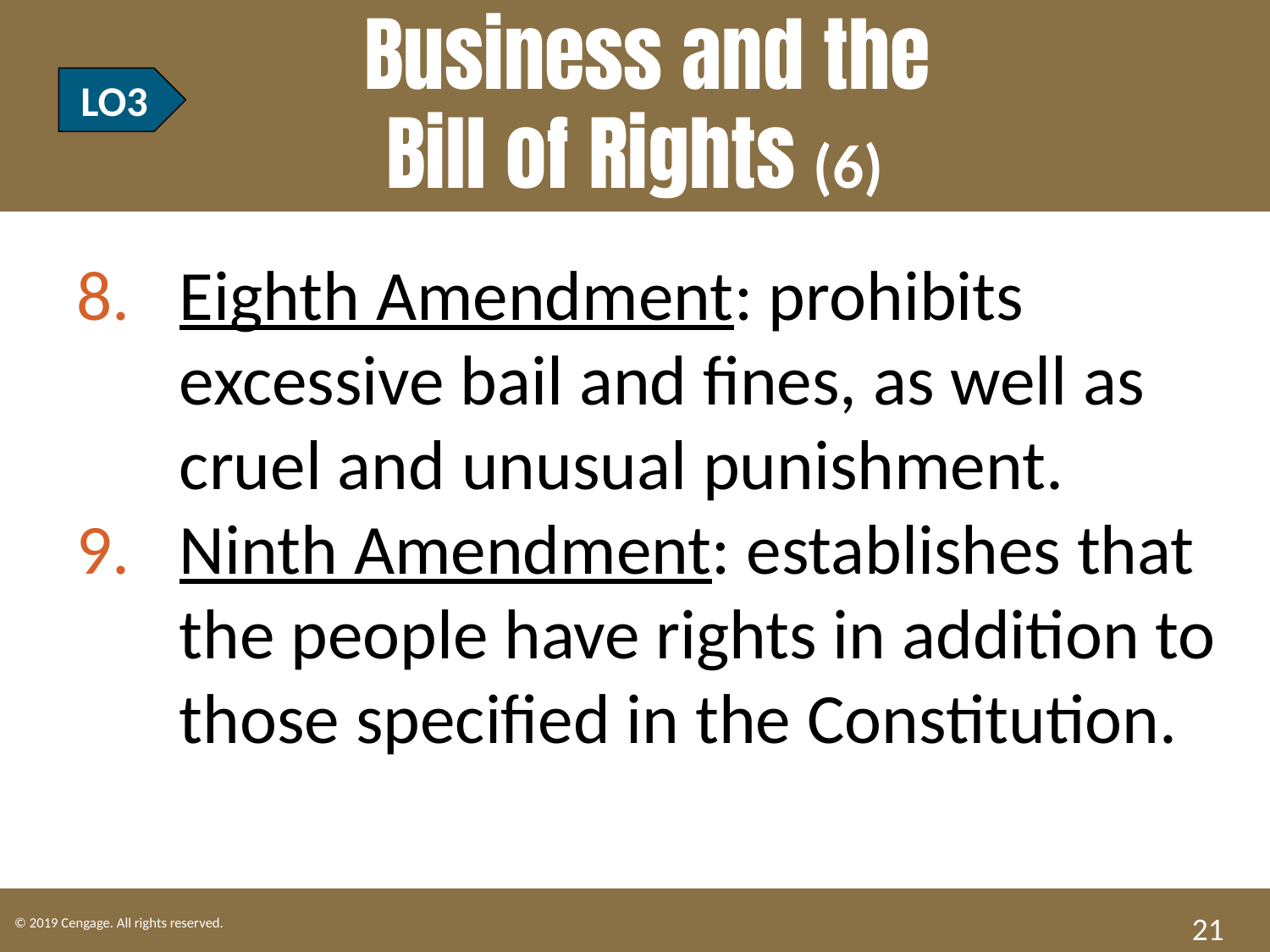

LO3 Business and the
Bill of Rights (6)
LO3
Eighth Amendment: prohibits excessive bail and fines, as well as cruel and unusual punishment.
Ninth Amendment: establishes that the people have rights in addition to those specified in the Constitution.
21